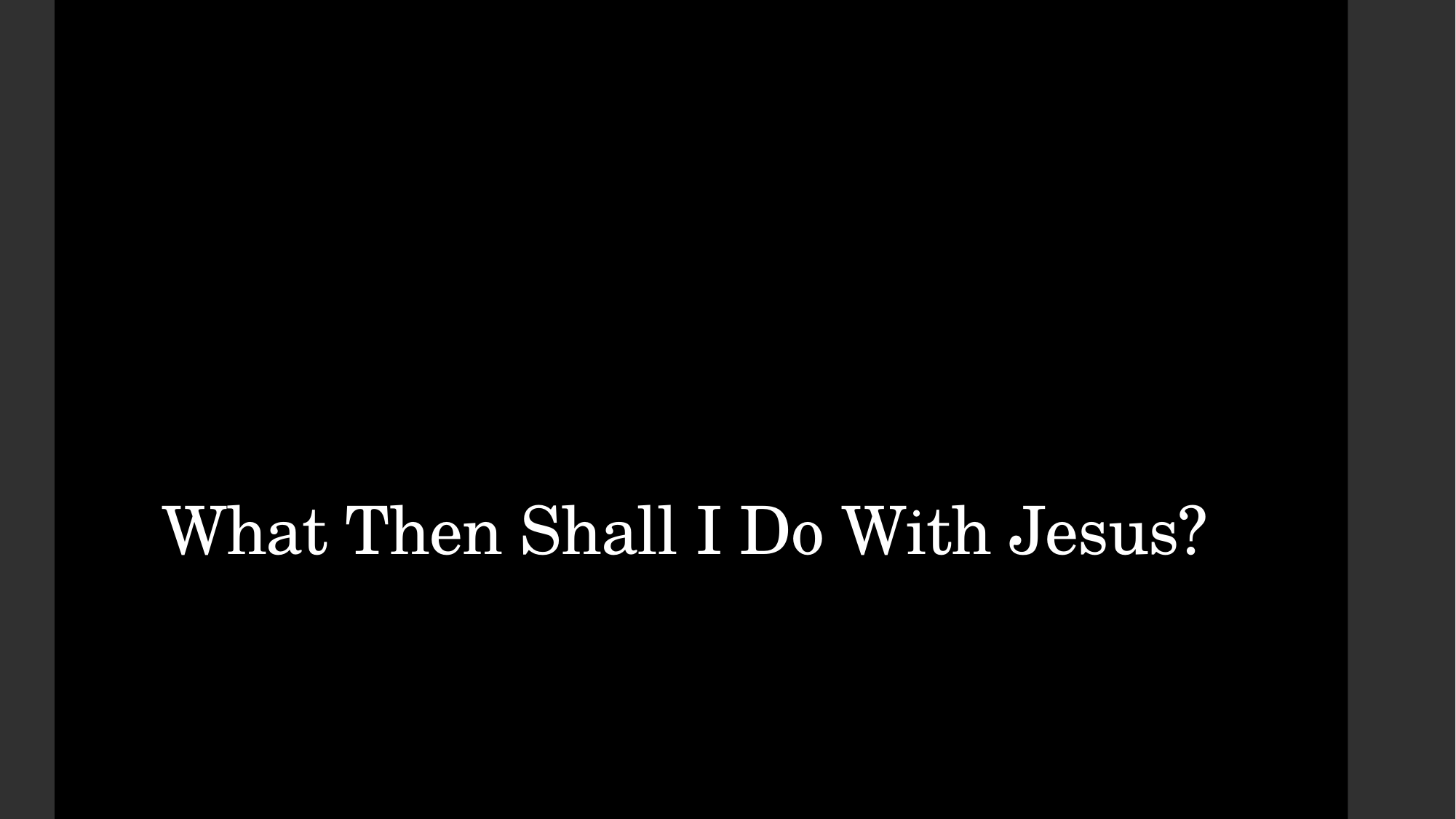

# What Then Shall I Do With Jesus?